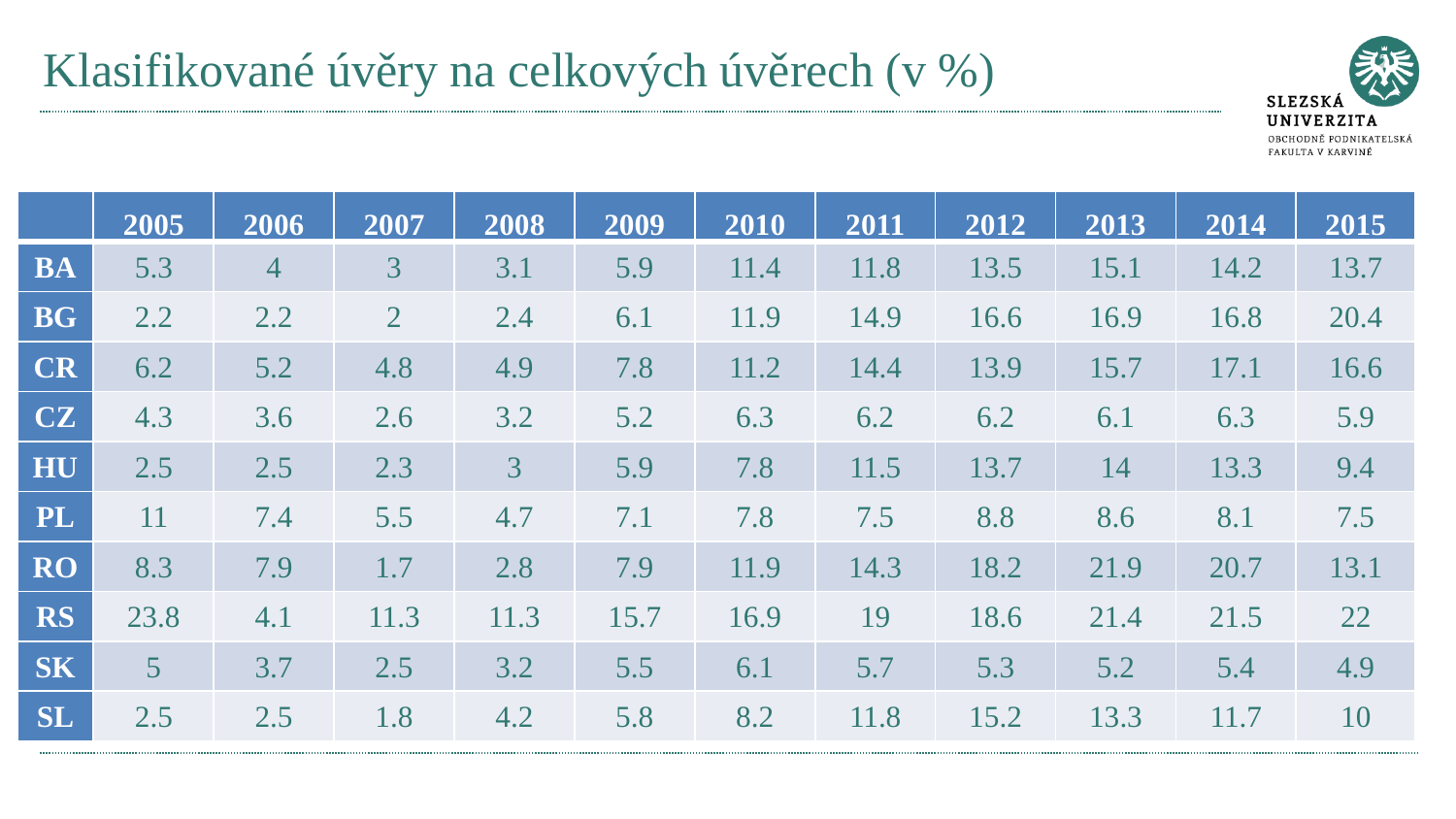

# Klasifikované úvěry na celkových úvěrech (v %)
|  | 2005 | 2006 | 2007 | 2008 | 2009 | 2010 | 2011 | 2012 | 2013 | 2014 | 2015 |
| --- | --- | --- | --- | --- | --- | --- | --- | --- | --- | --- | --- |
| BA | 5.3 | 4 | 3 | 3.1 | 5.9 | 11.4 | 11.8 | 13.5 | 15.1 | 14.2 | 13.7 |
| BG | 2.2 | 2.2 | 2 | 2.4 | 6.1 | 11.9 | 14.9 | 16.6 | 16.9 | 16.8 | 20.4 |
| CR | 6.2 | 5.2 | 4.8 | 4.9 | 7.8 | 11.2 | 14.4 | 13.9 | 15.7 | 17.1 | 16.6 |
| CZ | 4.3 | 3.6 | 2.6 | 3.2 | 5.2 | 6.3 | 6.2 | 6.2 | 6.1 | 6.3 | 5.9 |
| HU | 2.5 | 2.5 | 2.3 | 3 | 5.9 | 7.8 | 11.5 | 13.7 | 14 | 13.3 | 9.4 |
| PL | 11 | 7.4 | 5.5 | 4.7 | 7.1 | 7.8 | 7.5 | 8.8 | 8.6 | 8.1 | 7.5 |
| RO | 8.3 | 7.9 | 1.7 | 2.8 | 7.9 | 11.9 | 14.3 | 18.2 | 21.9 | 20.7 | 13.1 |
| RS | 23.8 | 4.1 | 11.3 | 11.3 | 15.7 | 16.9 | 19 | 18.6 | 21.4 | 21.5 | 22 |
| SK | 5 | 3.7 | 2.5 | 3.2 | 5.5 | 6.1 | 5.7 | 5.3 | 5.2 | 5.4 | 4.9 |
| SL | 2.5 | 2.5 | 1.8 | 4.2 | 5.8 | 8.2 | 11.8 | 15.2 | 13.3 | 11.7 | 10 |